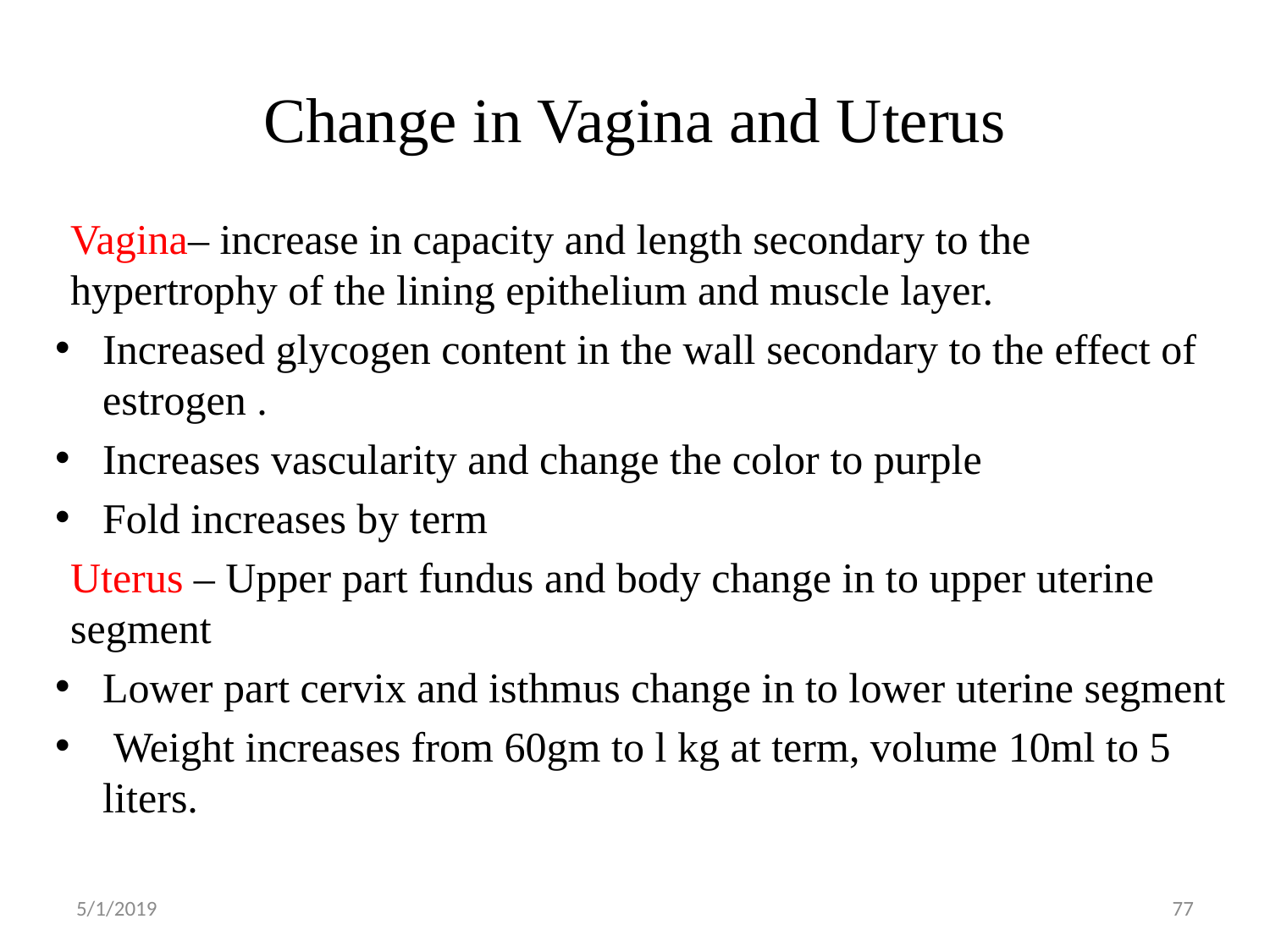

# Change in Vagina and Uterus
Vagina– increase in capacity and length secondary to the hypertrophy of the lining epithelium and muscle layer.
Increased glycogen content in the wall secondary to the effect of estrogen .
Increases vascularity and change the color to purple
Fold increases by term
Uterus – Upper part fundus and body change in to upper uterine segment
Lower part cervix and isthmus change in to lower uterine segment
 Weight increases from 60gm to l kg at term, volume 10ml to 5 liters.
5/1/2019
77